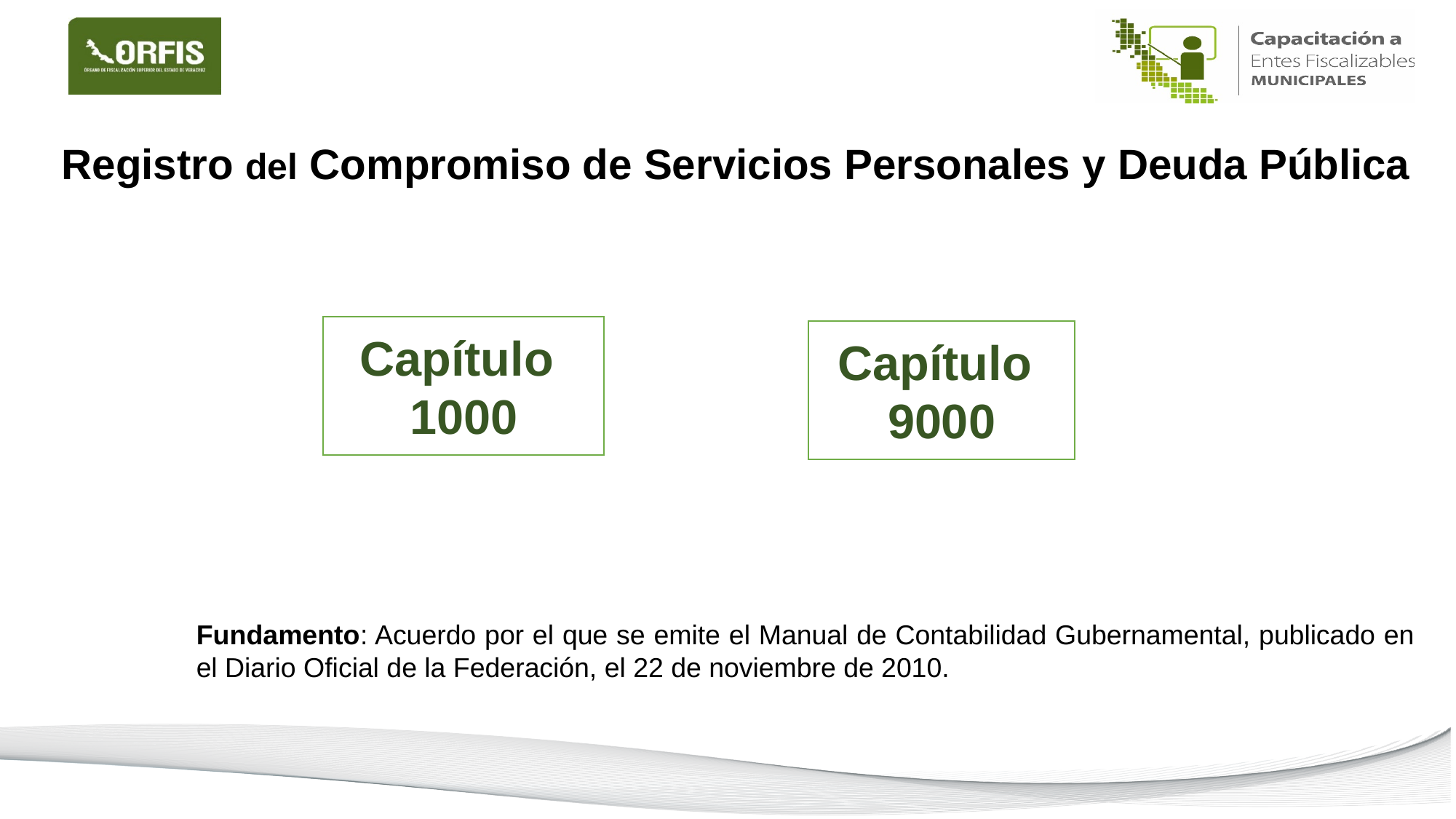

Registro del Compromiso de Servicios Personales y Deuda Pública
Capítulo
1000
Capítulo
9000
Fundamento: Acuerdo por el que se emite el Manual de Contabilidad Gubernamental, publicado en el Diario Oficial de la Federación, el 22 de noviembre de 2010.